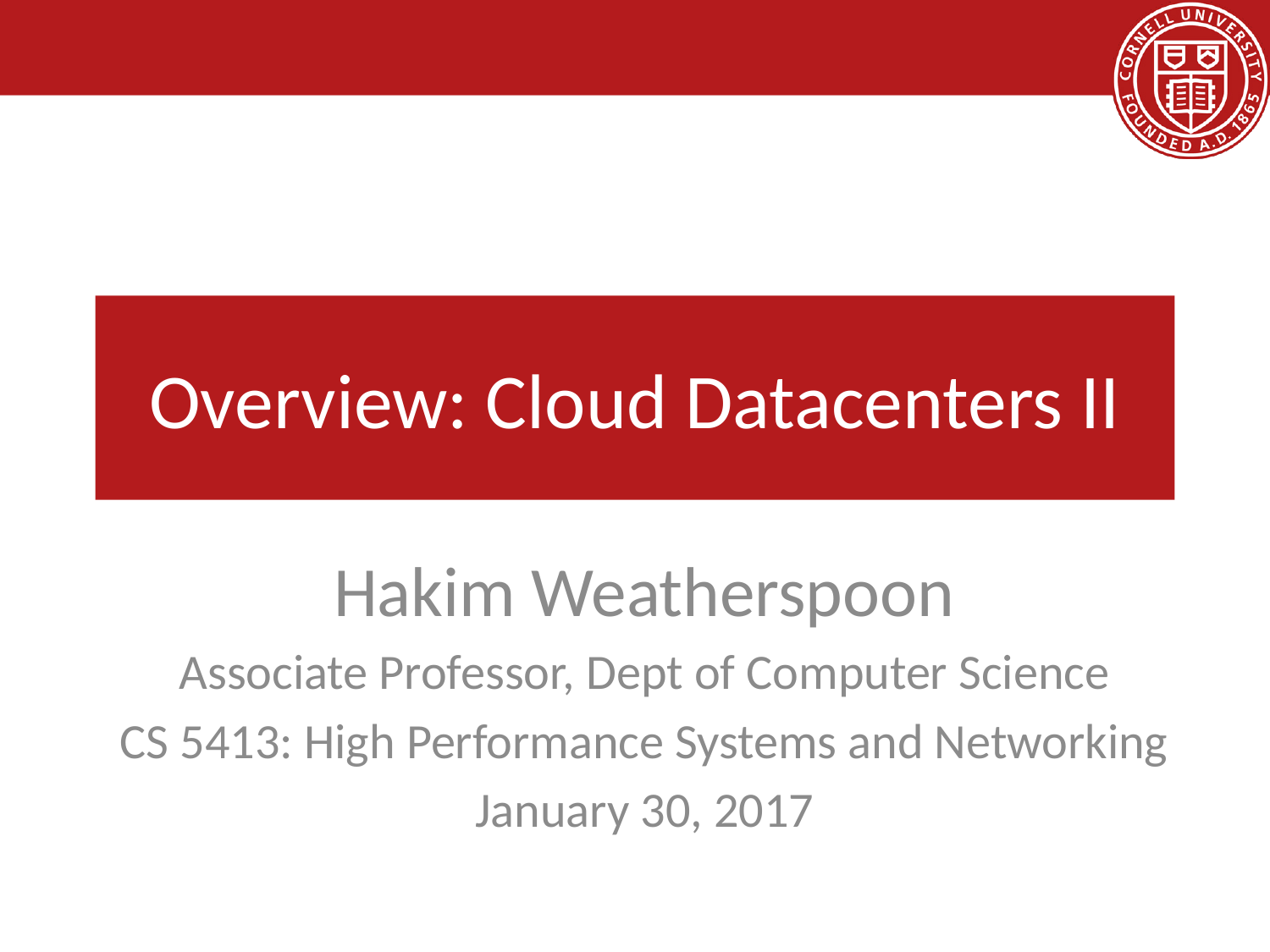

# Overview: Cloud Datacenters II
Hakim Weatherspoon
Associate Professor, Dept of Computer Science
CS 5413: High Performance Systems and Networking
January 30, 2017